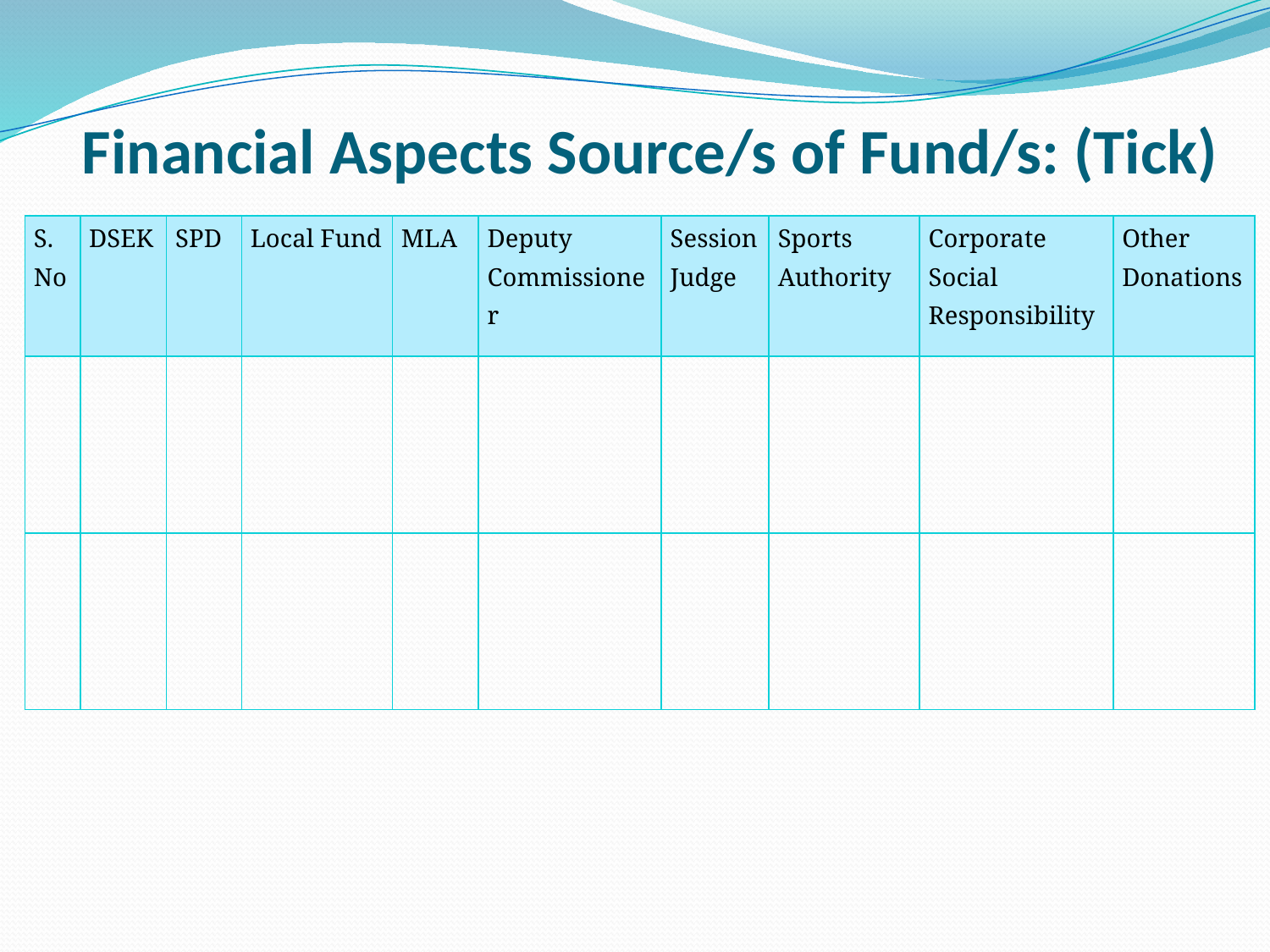

# Financial Aspects Source/s of Fund/s: (Tick)
| S. No | DSEK | SPD | Local Fund | MLA | Deputy Commissioner | Session Judge | Sports Authority | Corporate Social Responsibility | Other Donations |
| --- | --- | --- | --- | --- | --- | --- | --- | --- | --- |
|  |  |  |  |  |  |  |  |  |  |
|  |  |  |  |  |  |  |  |  |  |